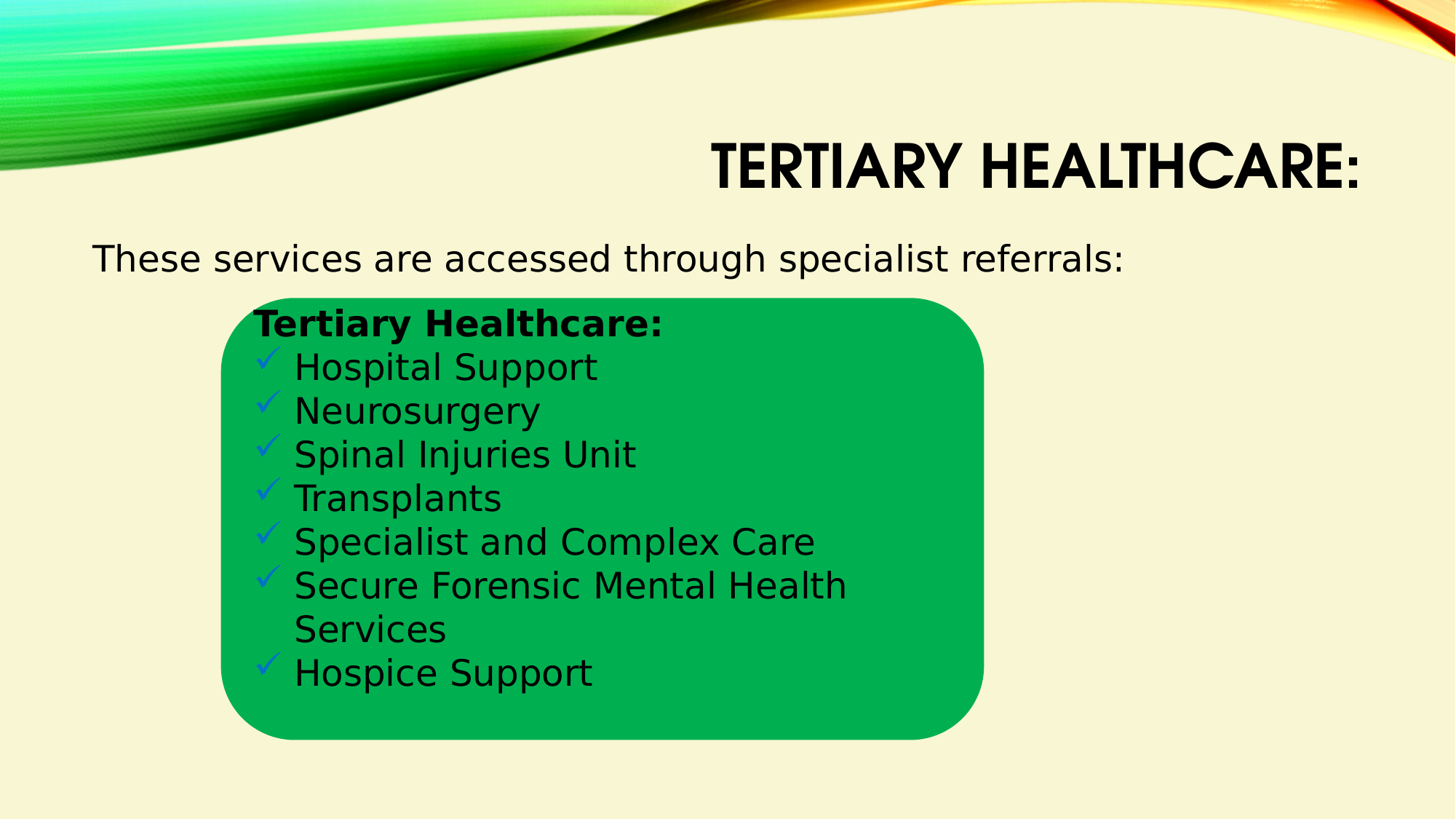

# Tertiary healthcare:
These services are accessed through specialist referrals:

Tertiary Healthcare:
Hospital Support
Neurosurgery
Spinal Injuries Unit
Transplants
Specialist and Complex Care
Secure Forensic Mental Health Services
Hospice Support